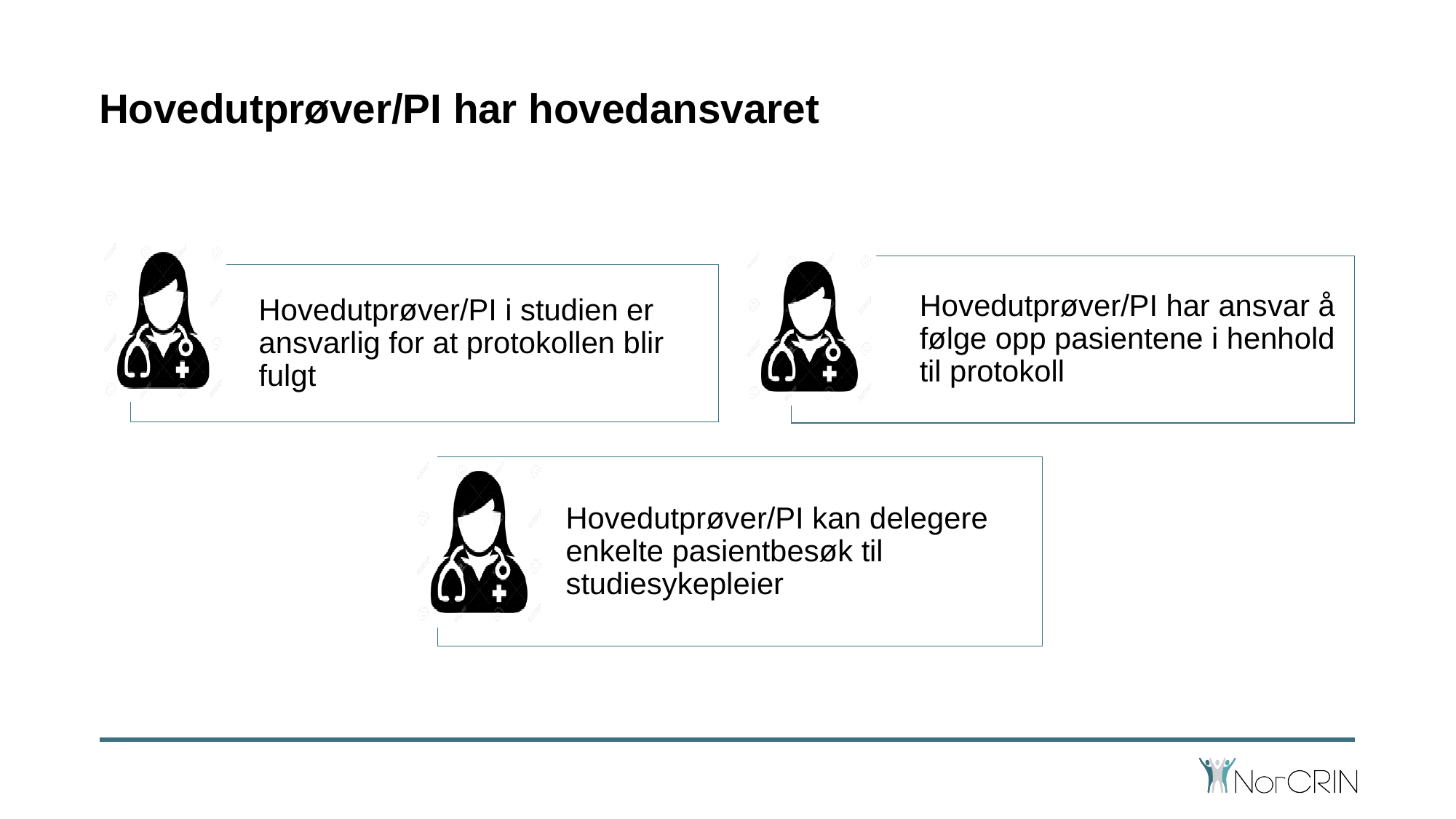

# Hovedutprøver/PI har hovedansvaret
Hovedutprøver/PI i studien er ansvarlig for at protokollen blir fulgt
Hovedutprøver/PI har ansvar å følge opp pasientene i henhold til protokoll
Hovedutprøver/PI kan delegere enkelte pasientbesøk til studiesykepleier